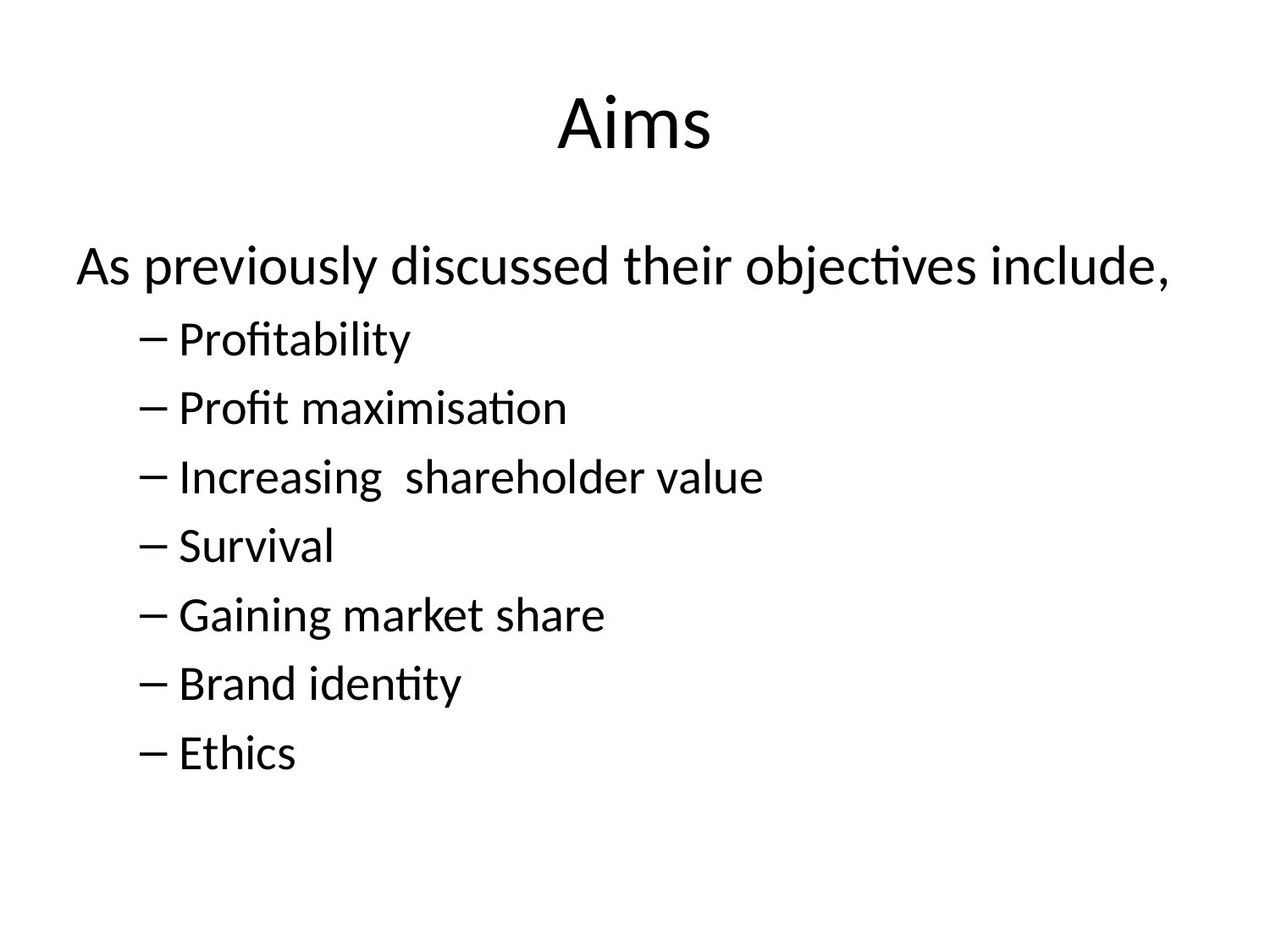

# Aims
As previously discussed their objectives include,
Profitability
Profit maximisation
Increasing  shareholder value
Survival
Gaining market share
Brand identity
Ethics